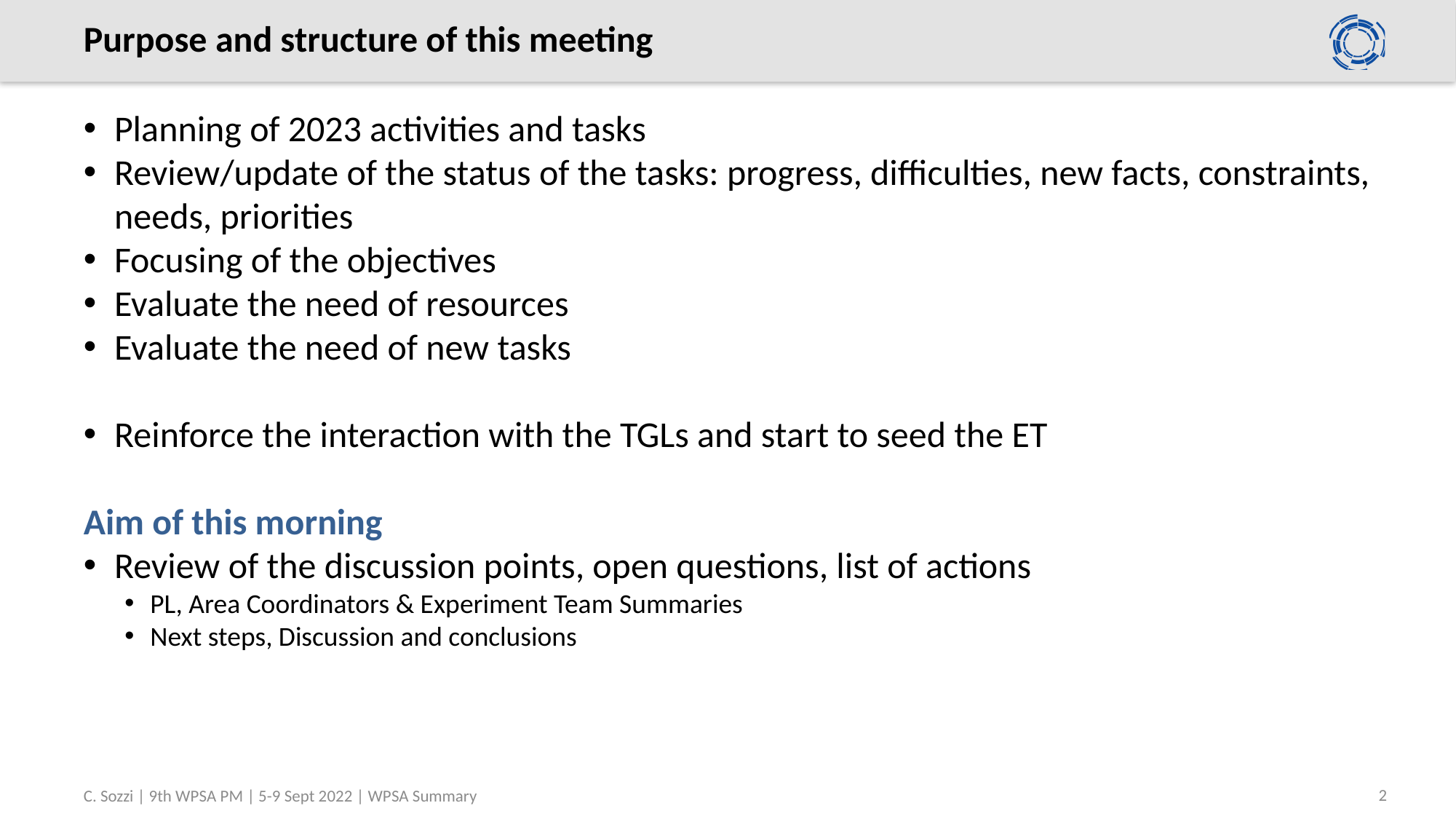

# Purpose and structure of this meeting
Planning of 2023 activities and tasks
Review/update of the status of the tasks: progress, difficulties, new facts, constraints, needs, priorities
Focusing of the objectives
Evaluate the need of resources
Evaluate the need of new tasks

Reinforce the interaction with the TGLs and start to seed the ET

Aim of this morning
Review of the discussion points, open questions, list of actions
PL, Area Coordinators & Experiment Team Summaries
Next steps, Discussion and conclusions

2
C. Sozzi | 9th WPSA PM | 5-9 Sept 2022 | WPSA Summary